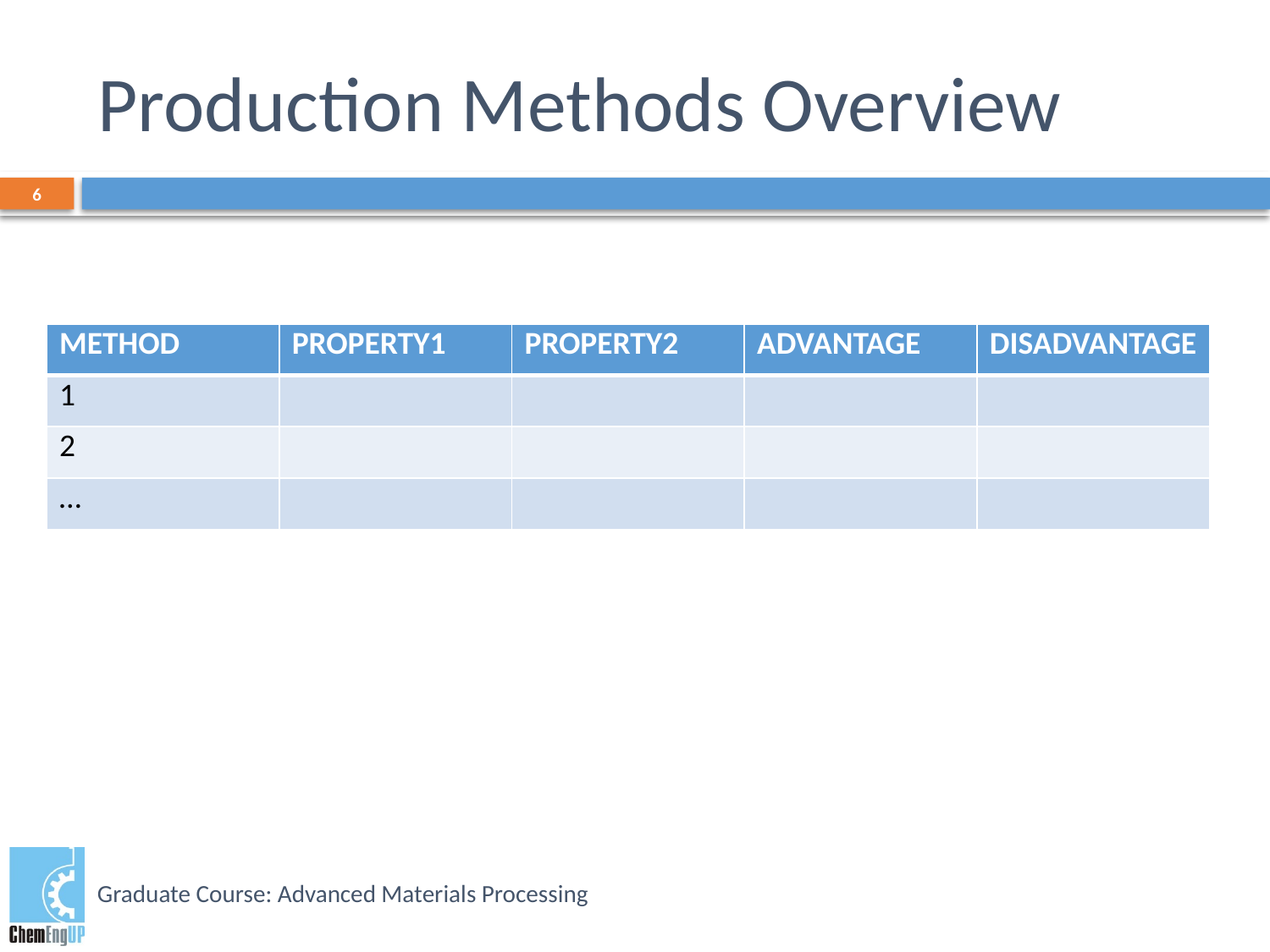

# Production Methods Overview
6
| METHOD | PROPERTY1 | PROPERTY2 | ADVANTAGE | DISADVANTAGE |
| --- | --- | --- | --- | --- |
| 1 |  |  |  |  |
| 2 |  |  |  |  |
| … |  |  |  |  |
Graduate Course: Advanced Materials Processing